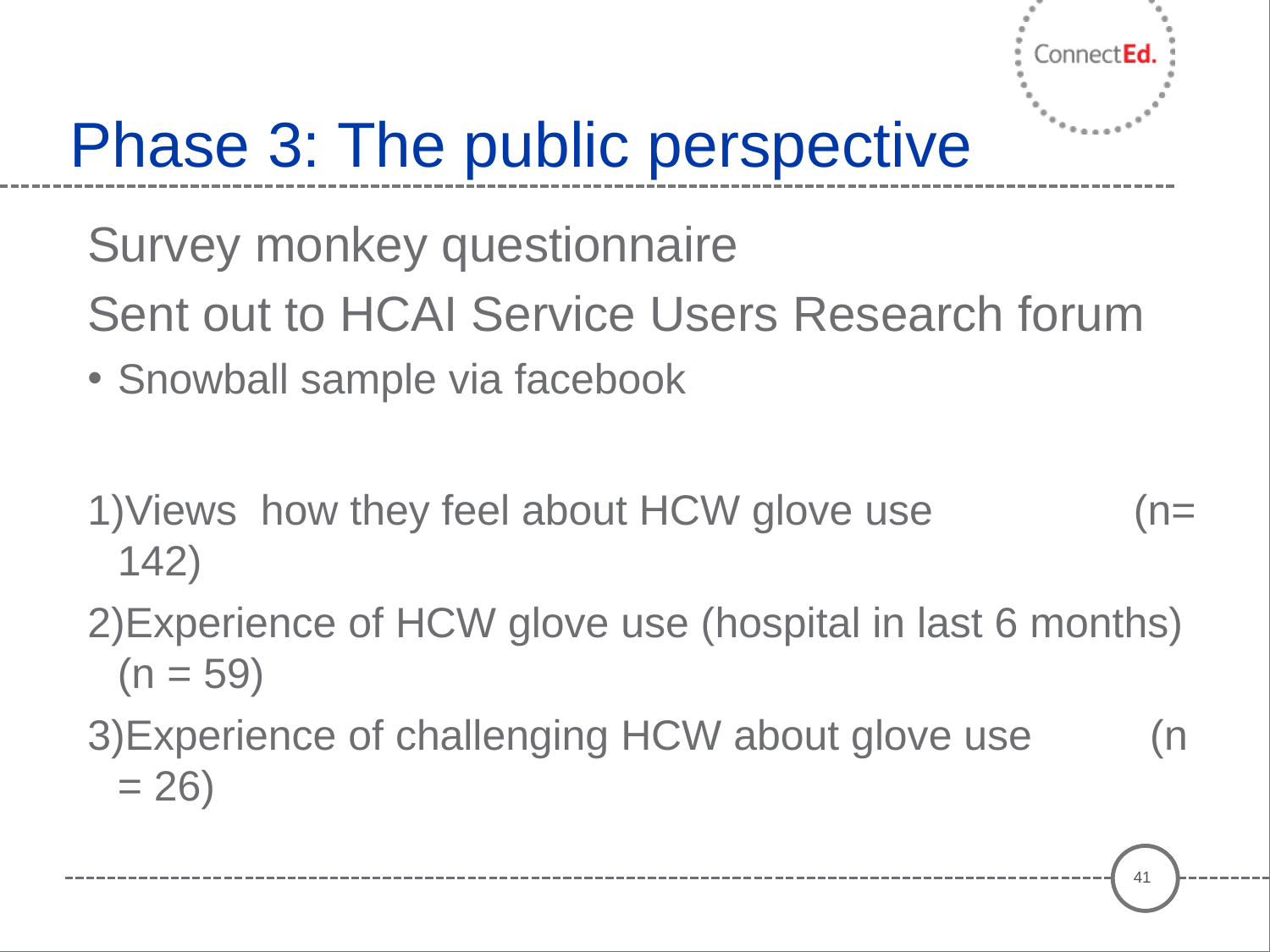

# Phase 3: The public perspective
Survey monkey questionnaire
Sent out to HCAI Service Users Research forum
Snowball sample via facebook

Views  how they feel about HCW glove use                 (n= 142)
Experience of HCW glove use (hospital in last 6 months) (n = 59)
Experience of challenging HCW about glove use          (n = 26)

41